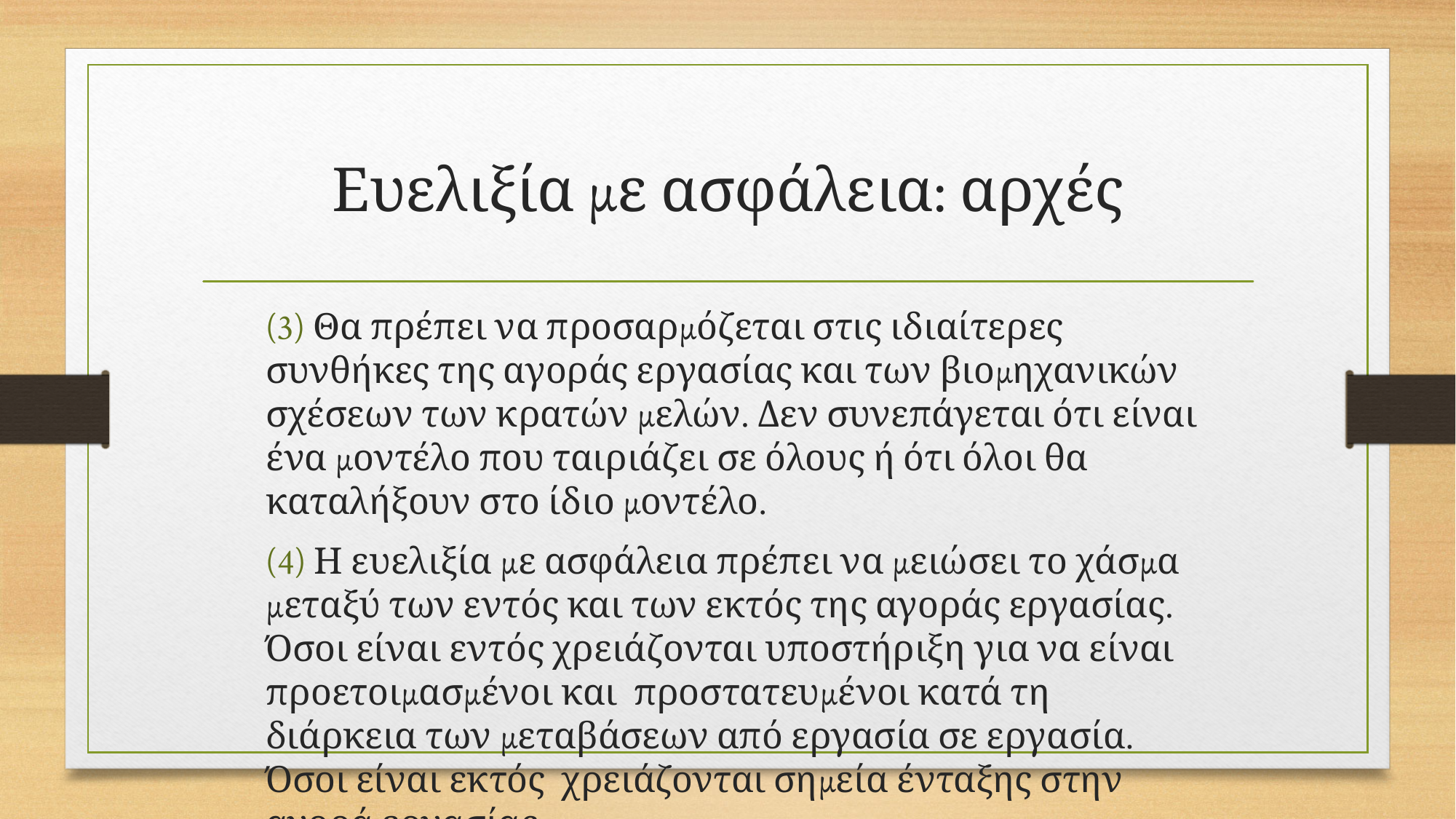

# Ευελιξία με ασφάλεια: αρχές
(3) Θα πρέπει να προσαρμόζεται στις ιδιαίτερες συνθήκες της αγοράς εργασίας και των βιομηχανικών σχέσεων των κρατών μελών. Δεν συνεπάγεται ότι είναι ένα μοντέλο που ταιριάζει σε όλους ή ότι όλοι θα καταλήξουν στο ίδιο μοντέλο.
(4) Η ευελιξία με ασφάλεια πρέπει να μειώσει το χάσμα μεταξύ των εντός και των εκτός της αγοράς εργασίας. Όσοι είναι εντός χρειάζονται υποστήριξη για να είναι προετοιμασμένοι και  προστατευμένοι κατά τη διάρκεια των μεταβάσεων από εργασία σε εργασία. Όσοι είναι εκτός  χρειάζονται σημεία ένταξης στην αγορά εργασίας